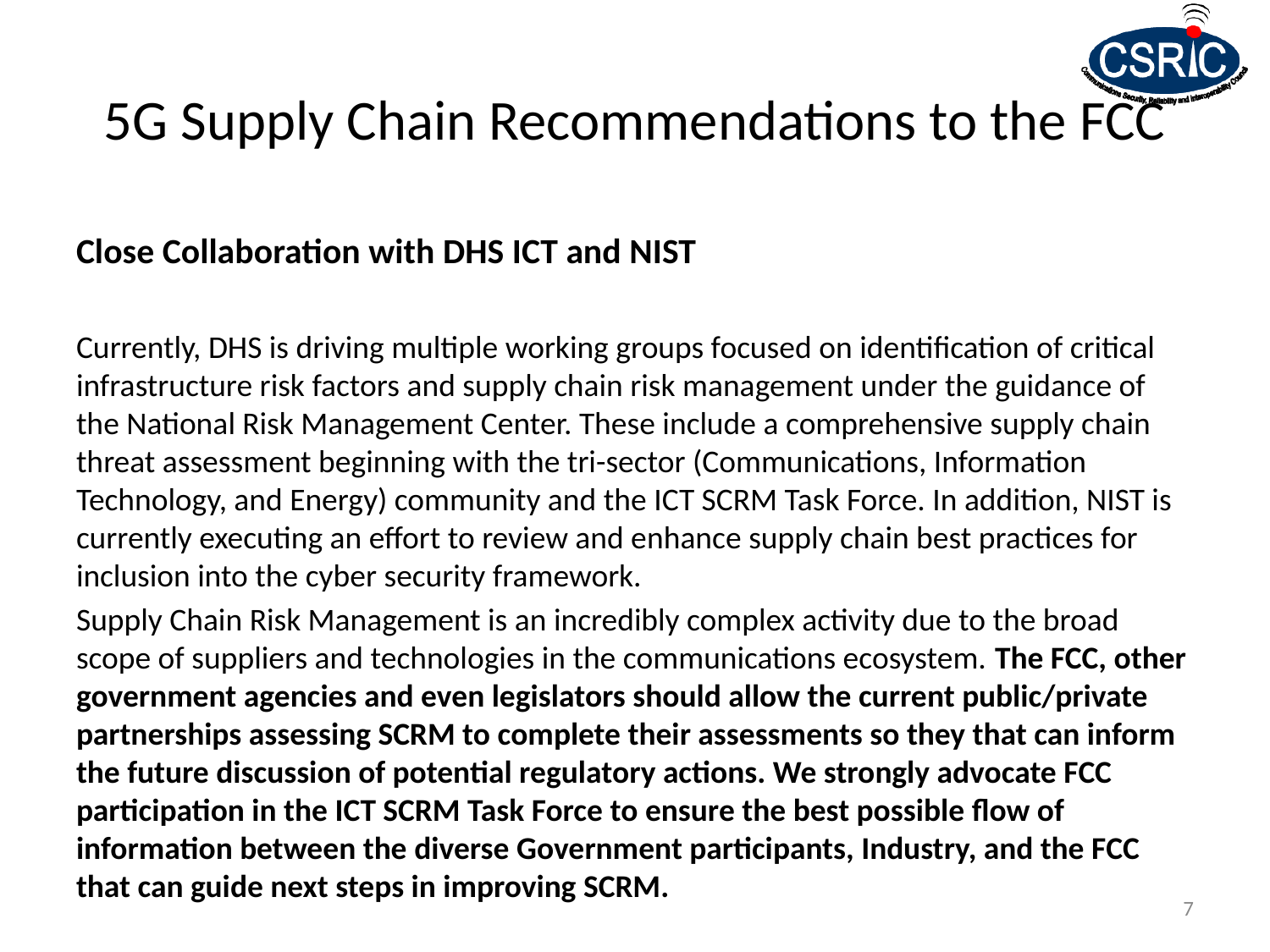

# 5G Supply Chain Recommendations to the FCC
Close Collaboration with DHS ICT and NIST

Currently, DHS is driving multiple working groups focused on identification of critical infrastructure risk factors and supply chain risk management under the guidance of the National Risk Management Center. These include a comprehensive supply chain threat assessment beginning with the tri-sector (Communications, Information Technology, and Energy) community and the ICT SCRM Task Force. In addition, NIST is currently executing an effort to review and enhance supply chain best practices for inclusion into the cyber security framework.
Supply Chain Risk Management is an incredibly complex activity due to the broad scope of suppliers and technologies in the communications ecosystem. The FCC, other government agencies and even legislators should allow the current public/private partnerships assessing SCRM to complete their assessments so they that can inform the future discussion of potential regulatory actions. We strongly advocate FCC participation in the ICT SCRM Task Force to ensure the best possible flow of information between the diverse Government participants, Industry, and the FCC that can guide next steps in improving SCRM.
7